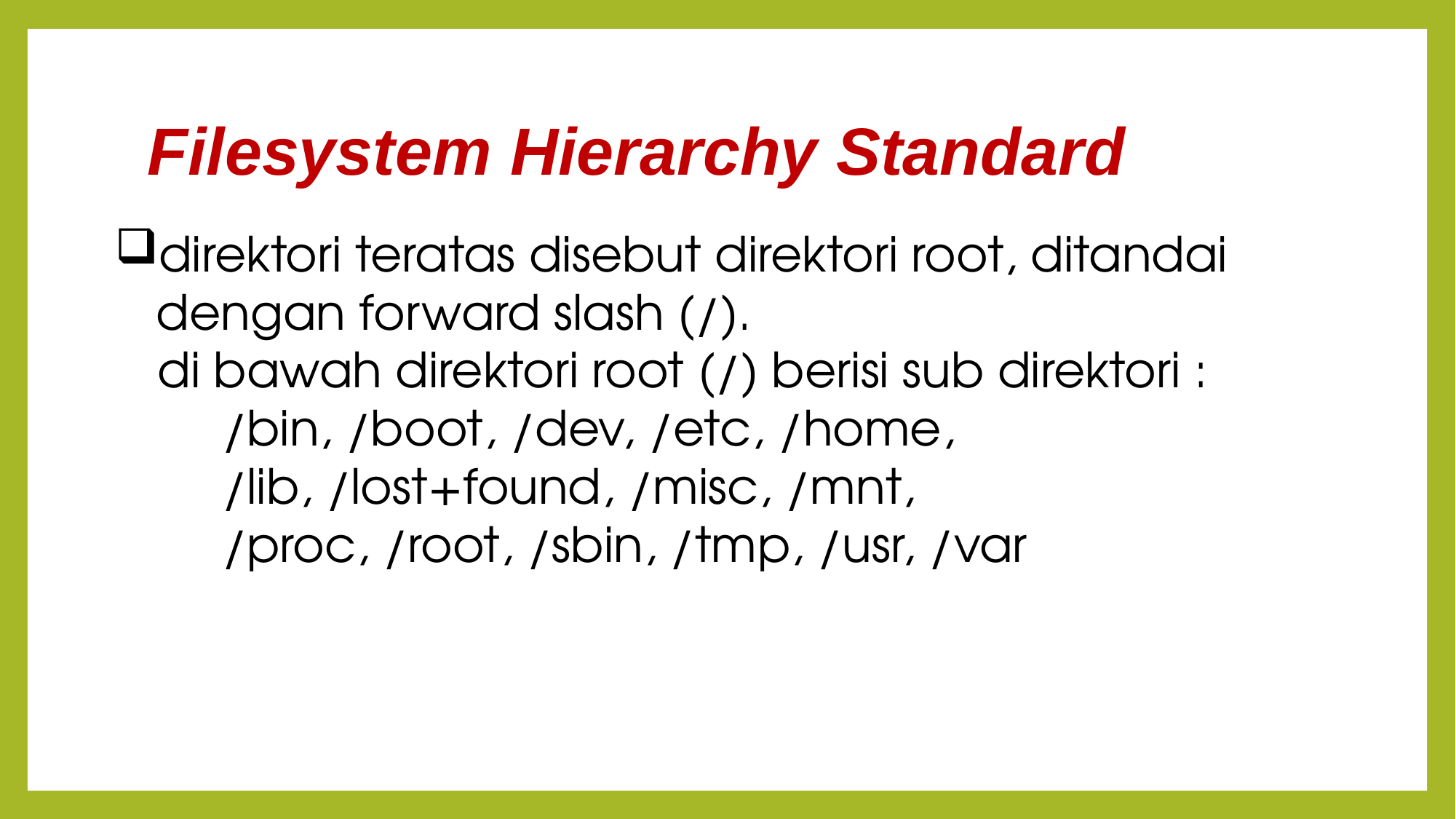

Filesystem Hierarchy Standard
direktori teratas disebut direktori root, ditandai dengan forward slash (/).
di bawah direktori root (/) berisi sub direktori :
/bin, /boot, /dev, /etc, /home,
/lib, /lost+found, /misc, /mnt,
/proc, /root, /sbin, /tmp, /usr, /var